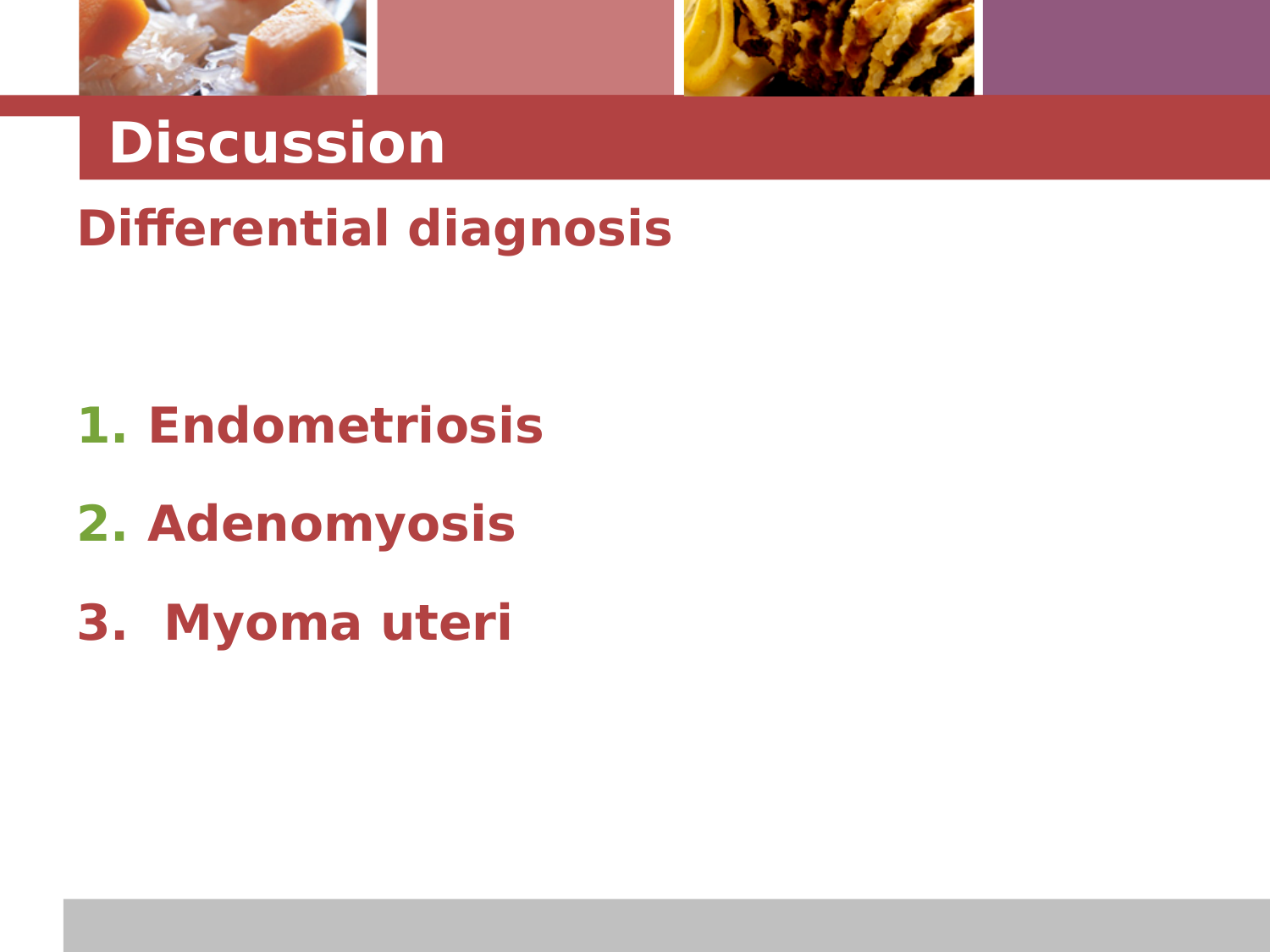

# Discussion
Differential diagnosis

Endometriosis
Adenomyosis
3.  Myoma uteri